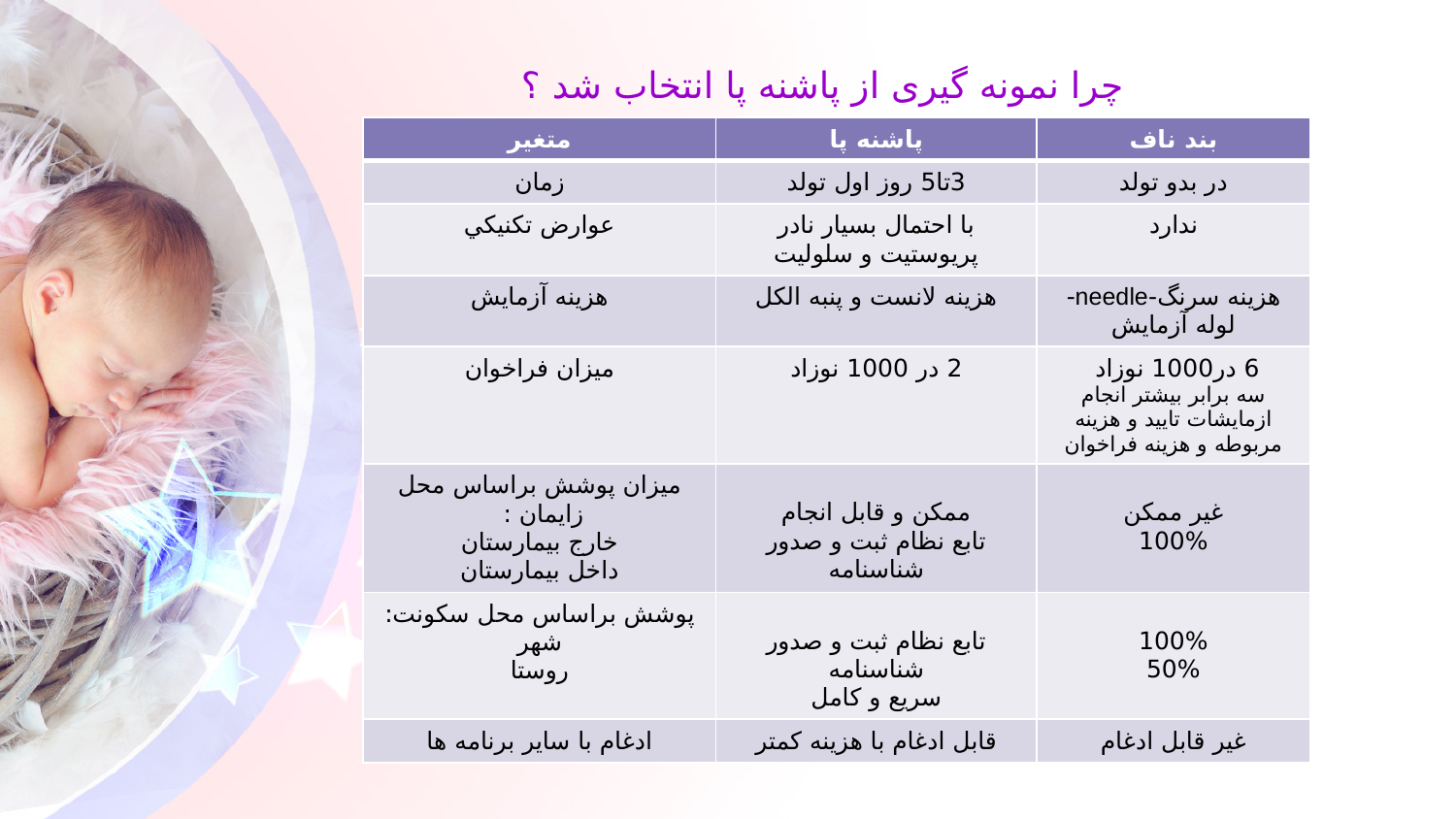

# چرا نمونه گیری از پاشنه پا انتخاب شد ؟
| متغير | پاشنه پا | بند ناف |
| --- | --- | --- |
| زمان | 3تا5 روز اول تولد | در بدو تولد |
| عوارض تكنيكي | با احتمال بسيار نادر پريوستيت و سلوليت | ندارد |
| هزينه آزمايش | هزينه لانست و پنبه الكل | هزينه سرنگ-needle-لوله آزمايش |
| ميزان فراخوان | 2 در 1000 نوزاد | 6 در1000 نوزاد سه برابر بیشتر انجام ازمایشات تایید و هزینه مربوطه و هزینه فراخوان |
| ميزان پوشش براساس محل زايمان : خارج بيمارستان داخل بيمارستان | ممكن و قابل انجام تابع نظام ثبت و صدور شناسنامه | غير ممكن 100% |
| پوشش براساس محل سكونت: شهر روستا | تابع نظام ثبت و صدور شناسنامه سريع و كامل | 100% 50% |
| ادغام با ساير برنامه ها | قابل ادغام با هزينه كمتر | غير قابل ادغام |